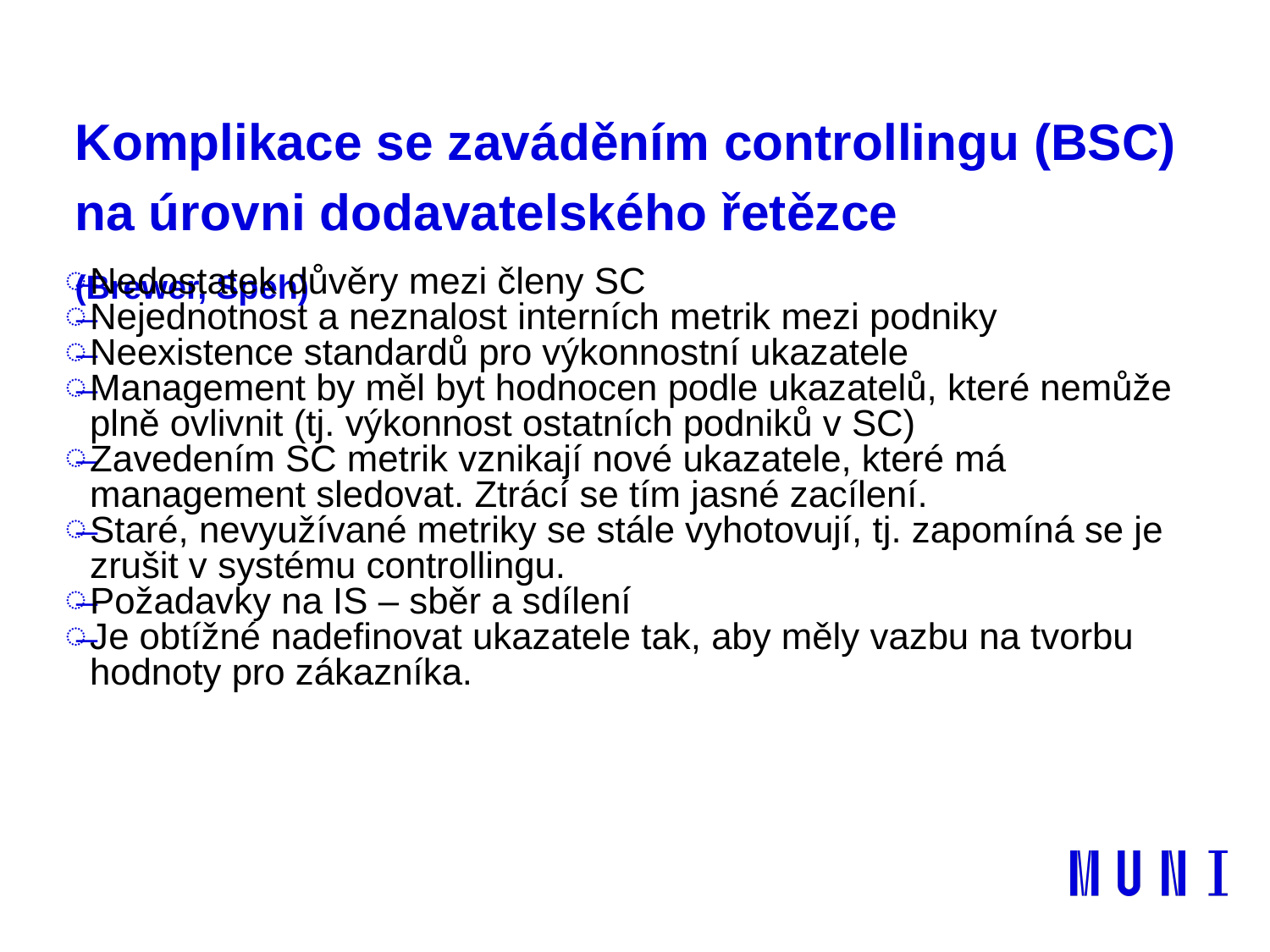

# Komplikace se zaváděním controllingu (BSC) na úrovni dodavatelského řetězce (Brewer, Speh)
Nedostatek důvěry mezi členy SC
Nejednotnost a neznalost interních metrik mezi podniky
Neexistence standardů pro výkonnostní ukazatele
Management by měl byt hodnocen podle ukazatelů, které nemůže plně ovlivnit (tj. výkonnost ostatních podniků v SC)
Zavedením SC metrik vznikají nové ukazatele, které má management sledovat. Ztrácí se tím jasné zacílení.
Staré, nevyužívané metriky se stále vyhotovují, tj. zapomíná se je zrušit v systému controllingu.
Požadavky na IS – sběr a sdílení
Je obtížné nadefinovat ukazatele tak, aby měly vazbu na tvorbu hodnoty pro zákazníka.